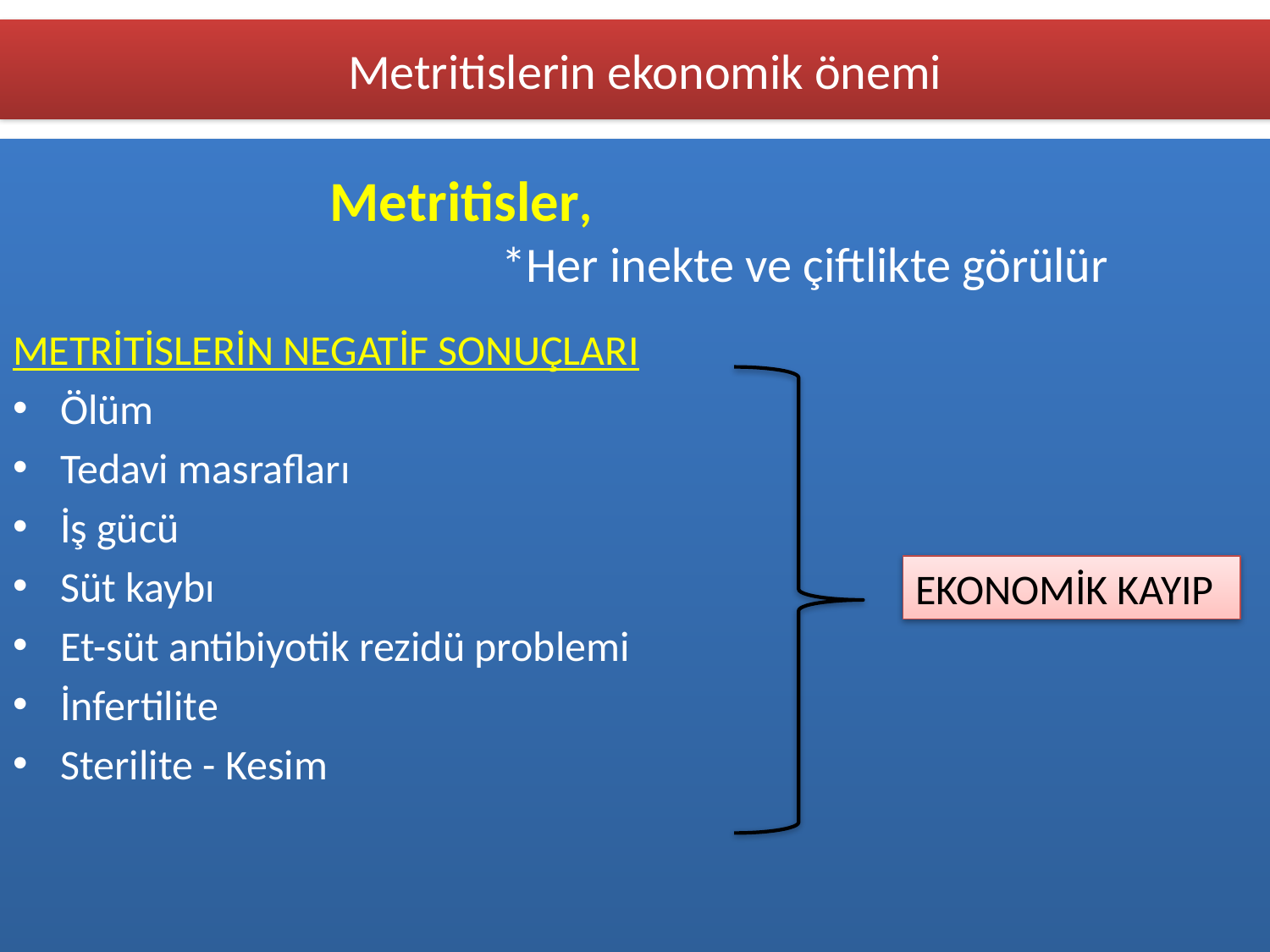

# Metritislerin ekonomik önemi

METRİTİSLERİN NEGATİF SONUÇLARI
Ölüm
Tedavi masrafları
İş gücü
Süt kaybı
Et-süt antibiyotik rezidü problemi
İnfertilite
Sterilite - Kesim
Metritisler,
	    *Her inekte ve çiftlikte görülür

EKONOMİK KAYIP